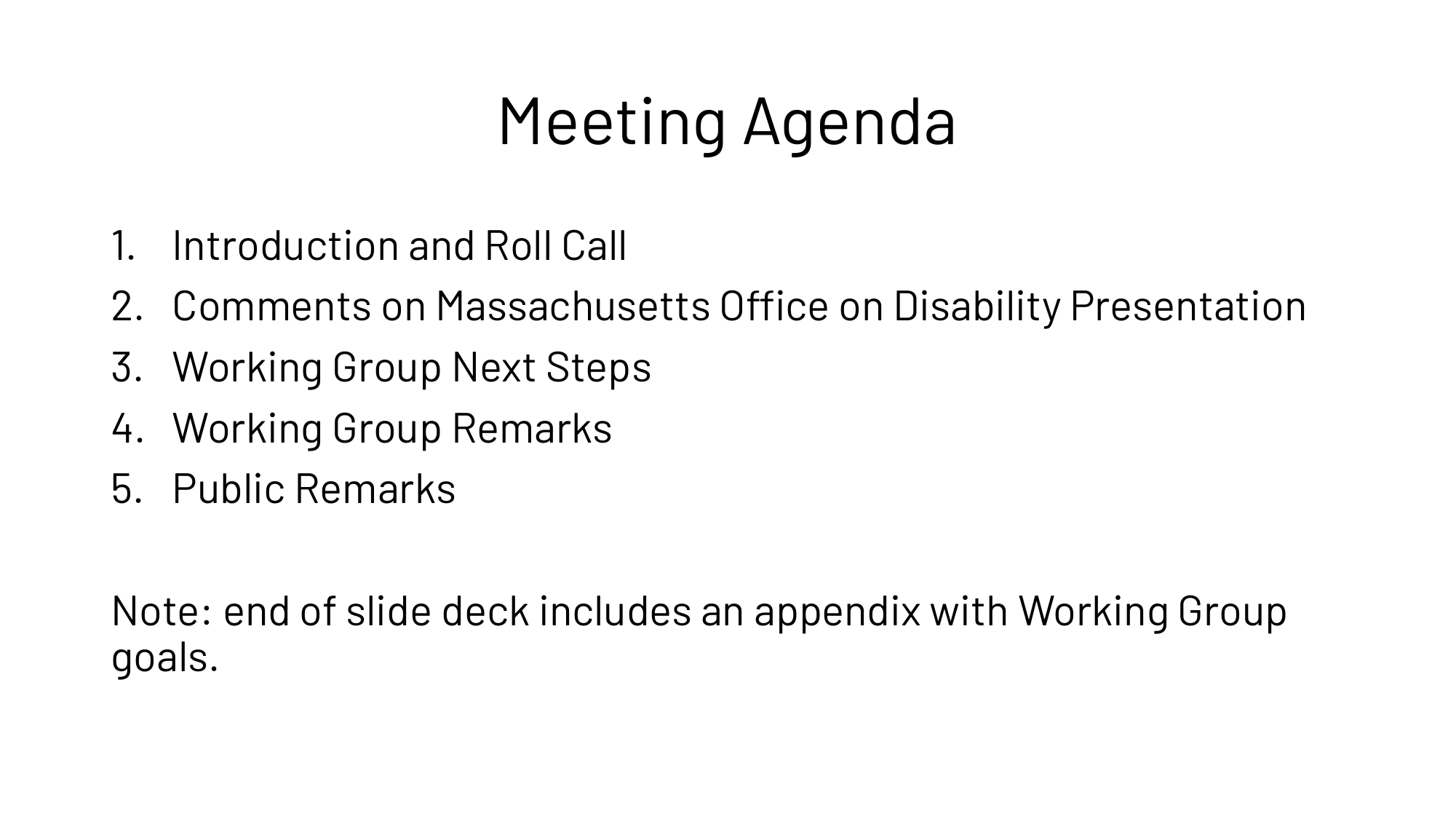

# Meeting Agenda
Introduction and Roll Call
Comments on Massachusetts Office on Disability Presentation
Working Group Next Steps
Working Group Remarks
Public Remarks

Note: end of slide deck includes an appendix with Working Group goals.